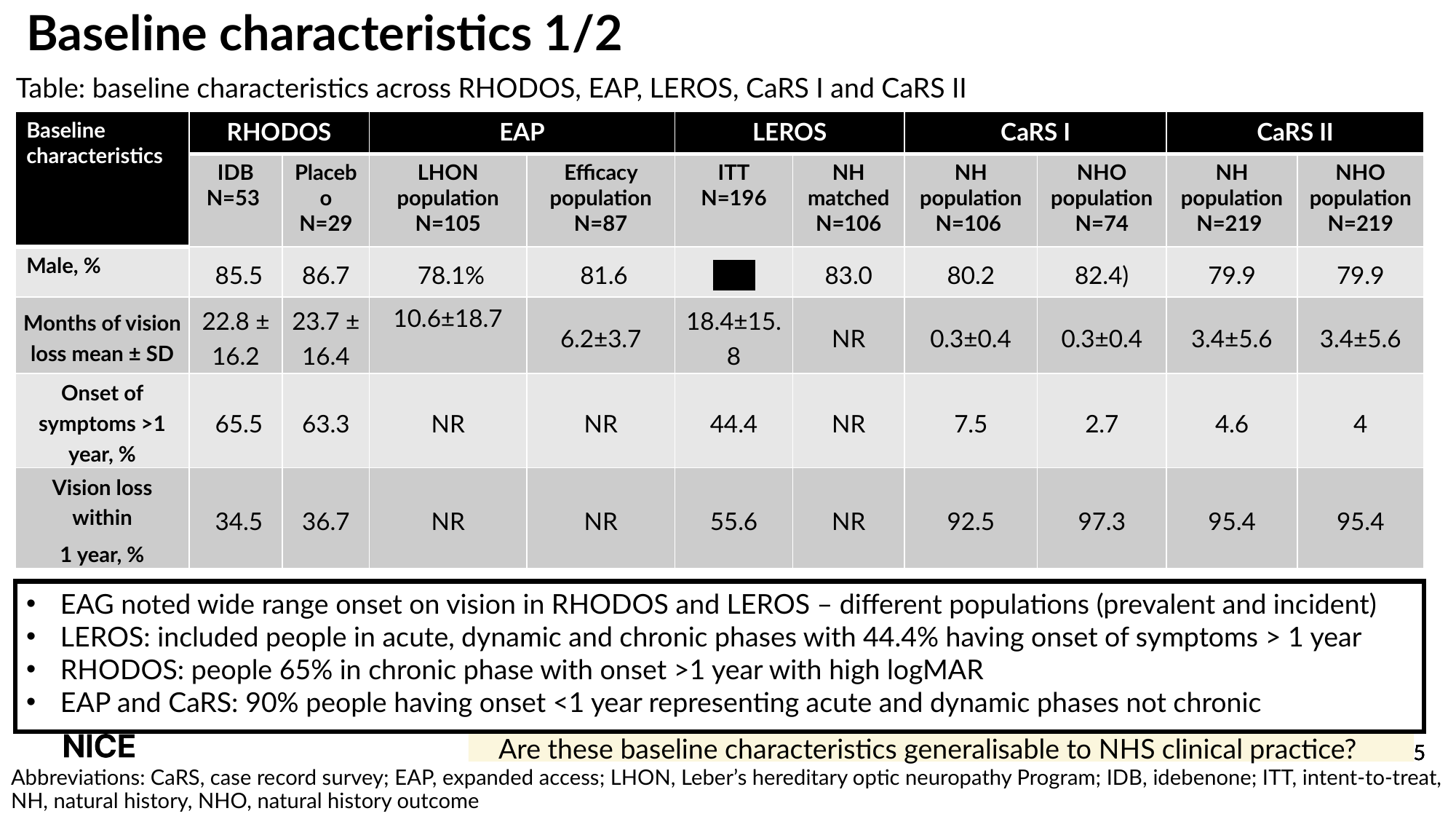

# Baseline characteristics 1/2
Table: baseline characteristics across RHODOS, EAP, LEROS, CaRS I and CaRS II
| Baseline characteristics | RHODOS |  | EAP |  | LEROS |  | CaRS I |  | CaRS II |  |
| --- | --- | --- | --- | --- | --- | --- | --- | --- | --- | --- |
|  | IDB N=53 | Placebo N=29 | LHON population N=105 | Efficacy population N=87 | ITT N=196 | NH matched N=106 | NH population N=106 | NHO population N=74 | NH population N=219 | NHO population N=219 |
| Male, % | 85.5 | 86.7 | 78.1% | 81.6 | \*\*\*\* | 83.0 | 80.2 | 82.4) | 79.9 | 79.9 |
| Months of vision loss mean ± SD | 22.8 ± 16.2 | 23.7 ± 16.4 | 10.6±18.7 | 6.2±3.7 | 18.4±15.8 | NR | 0.3±0.4 | 0.3±0.4 | 3.4±5.6 | 3.4±5.6 |
| Onset of symptoms >1 year, % | 65.5 | 63.3 | NR | NR | 44.4 | NR | 7.5 | 2.7 | 4.6 | 4 |
| Vision loss within 1 year, % | 34.5 | 36.7 | NR | NR | 55.6 | NR | 92.5 | 97.3 | 95.4 | 95.4 |
EAG noted wide range onset on vision in RHODOS and LEROS – different populations (prevalent and incident)
LEROS: included people in acute, dynamic and chronic phases with 44.4% having onset of symptoms > 1 year
RHODOS: people 65% in chronic phase with onset >1 year with high logMAR
EAP and CaRS: 90% people having onset <1 year representing acute and dynamic phases not chronic
Are these baseline characteristics generalisable to NHS clinical practice?
Abbreviations: CaRS, case record survey; EAP, expanded access; LHON, Leber’s hereditary optic neuropathy Program; IDB, idebenone; ITT, intent-to-treat, NH, natural history, NHO, natural history outcome